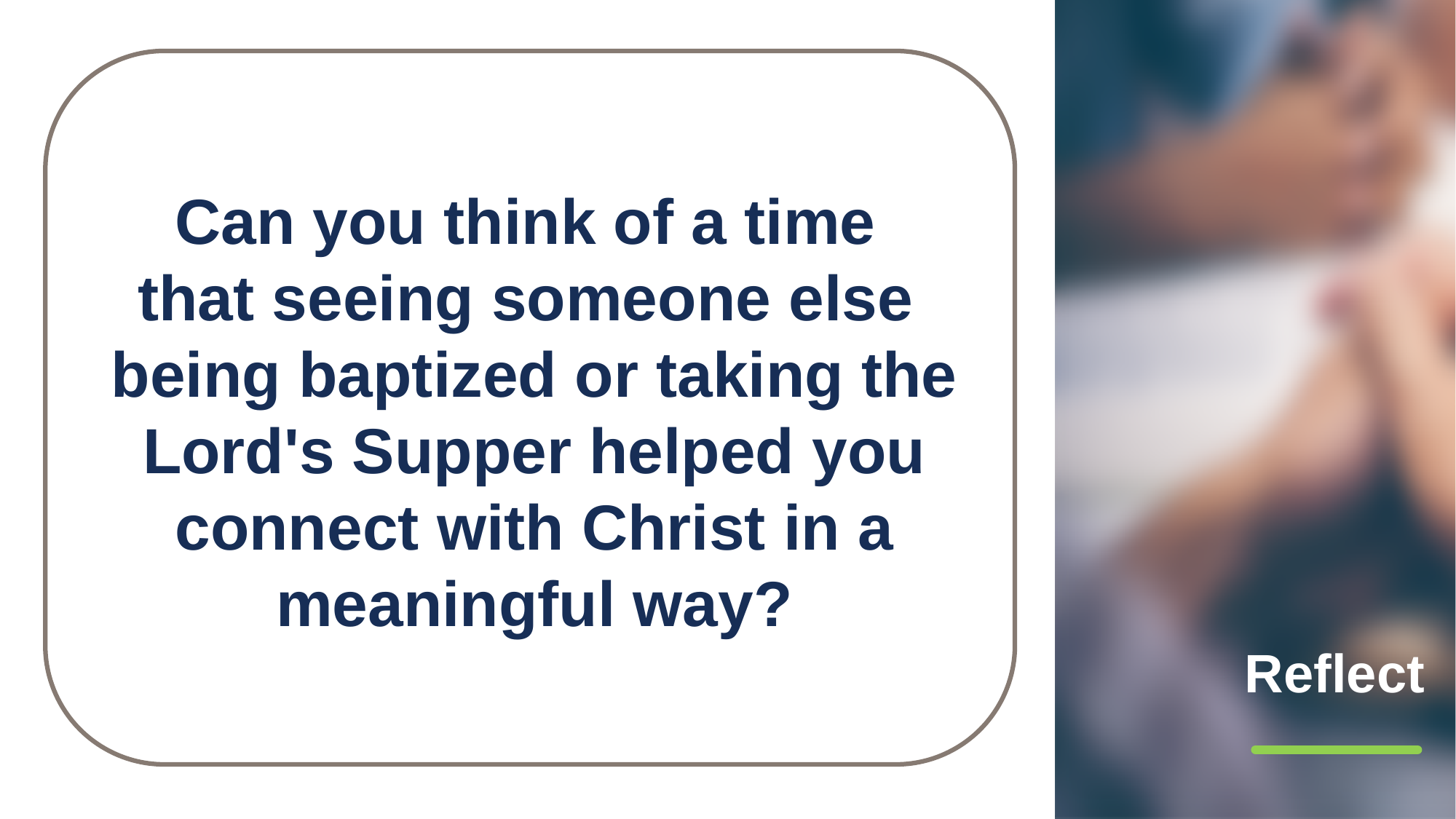

Can you think of a time
that seeing someone else
being baptized or taking the Lord's Supper helped you connect with Christ in a meaningful way?
# Reflect